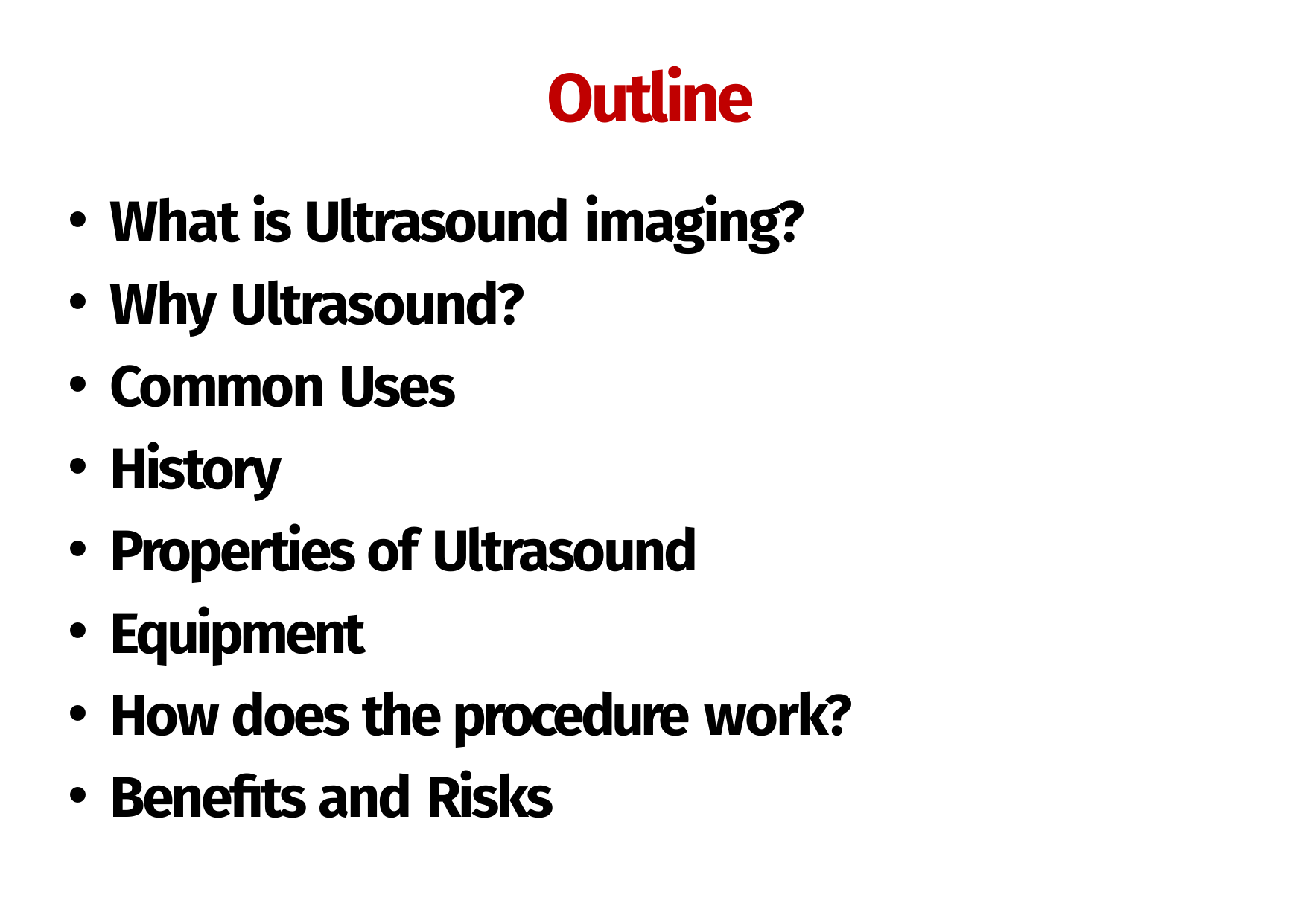

# Outline
What is Ultrasound imaging?
Why Ultrasound?
Common Uses
History
Properties of Ultrasound
Equipment
How does the procedure work?
Benefits and Risks